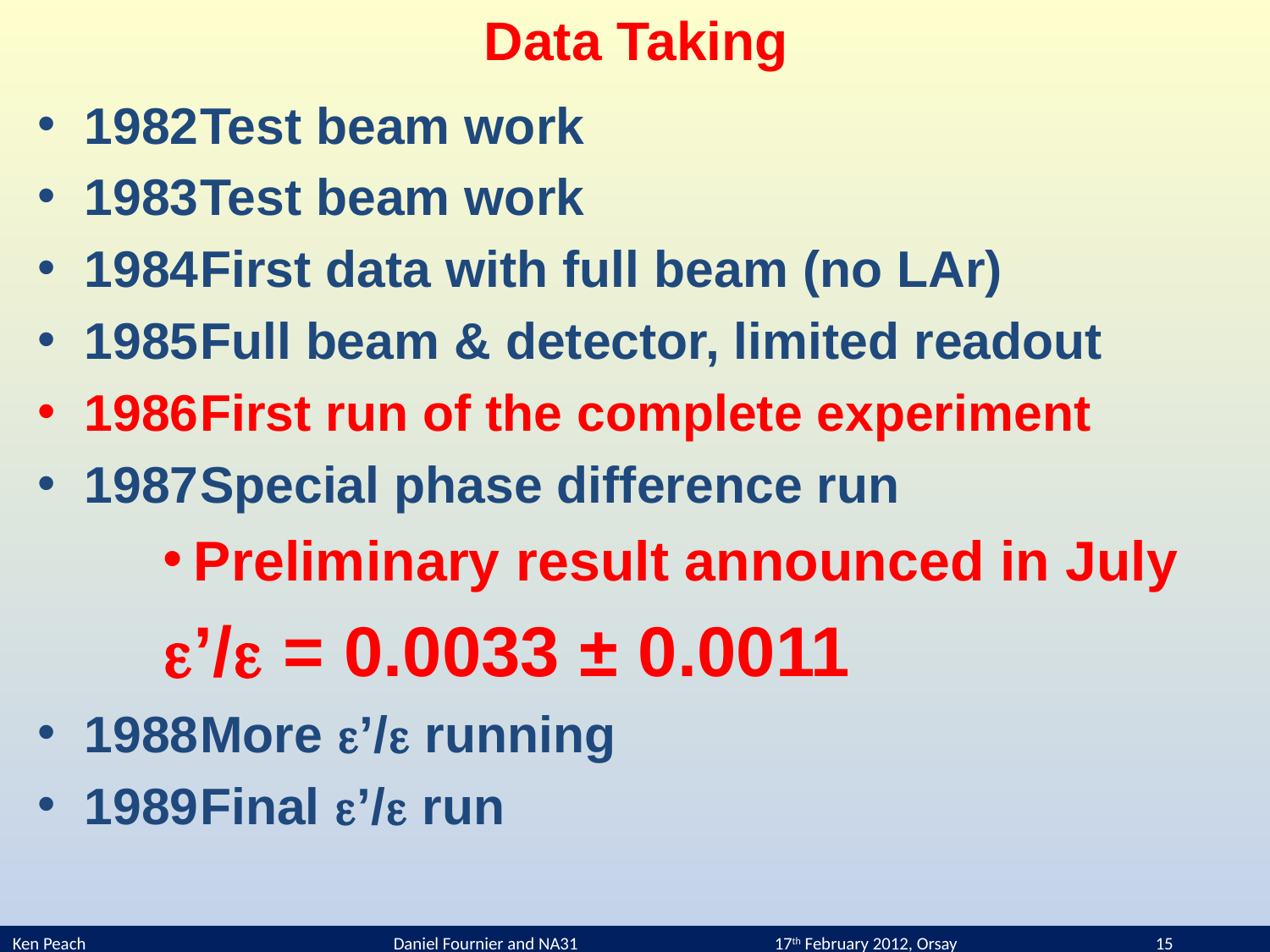

# Data Taking
1982	Test beam work
1983	Test beam work
1984	First data with full beam (no LAr)
1985	Full beam & detector, limited readout
1986	First run of the complete experiment
1987	Special phase difference run
Preliminary result announced in July
ε’/ε = 0.0033 ± 0.0011
1988	More ε’/ε running
1989	Final ε’/ε run